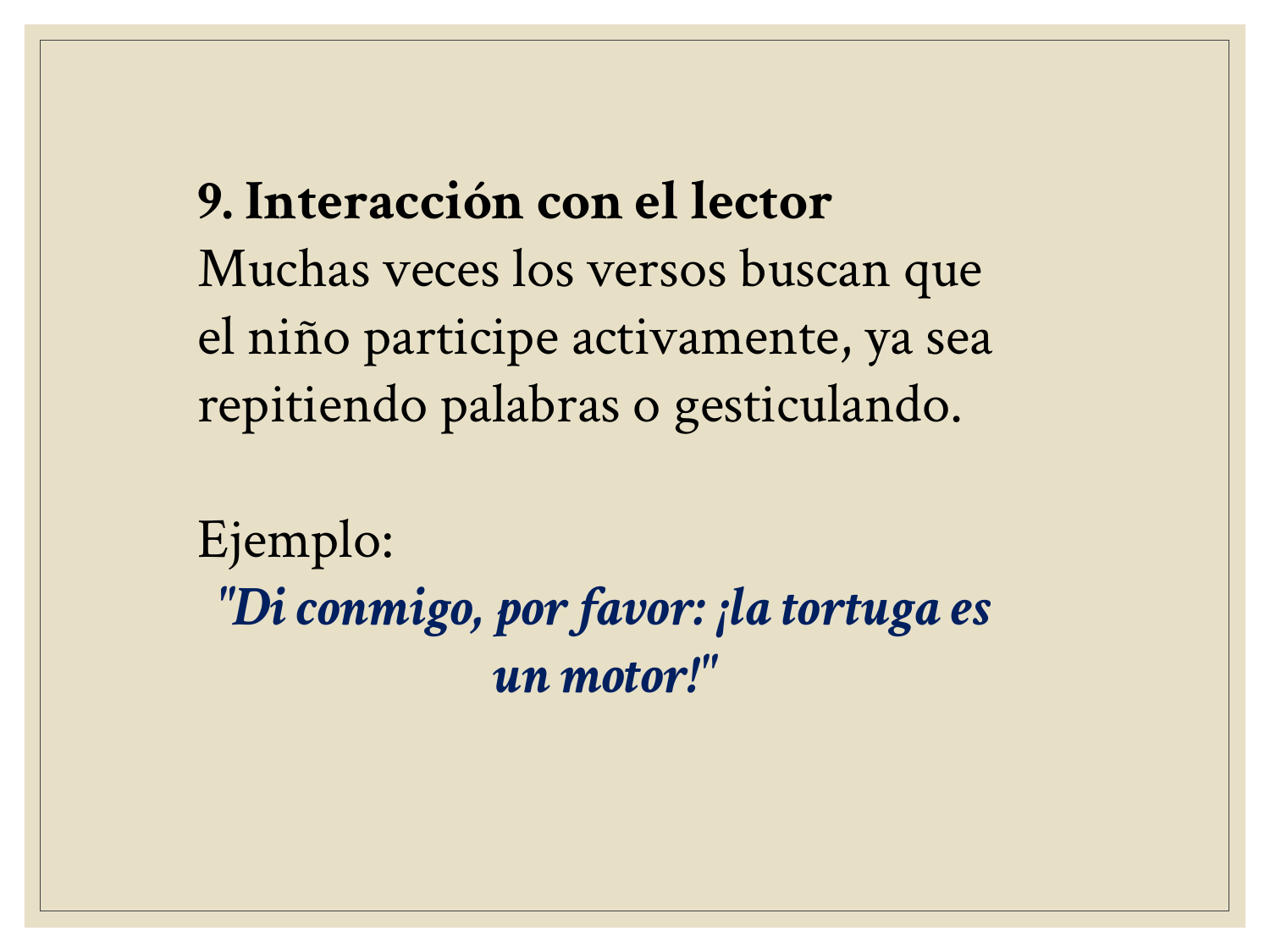

9. Interacción con el lector
Muchas veces los versos buscan que el niño participe activamente, ya sea repitiendo palabras o gesticulando.

Ejemplo:
"Di conmigo, por favor: ¡la tortuga es un motor!"